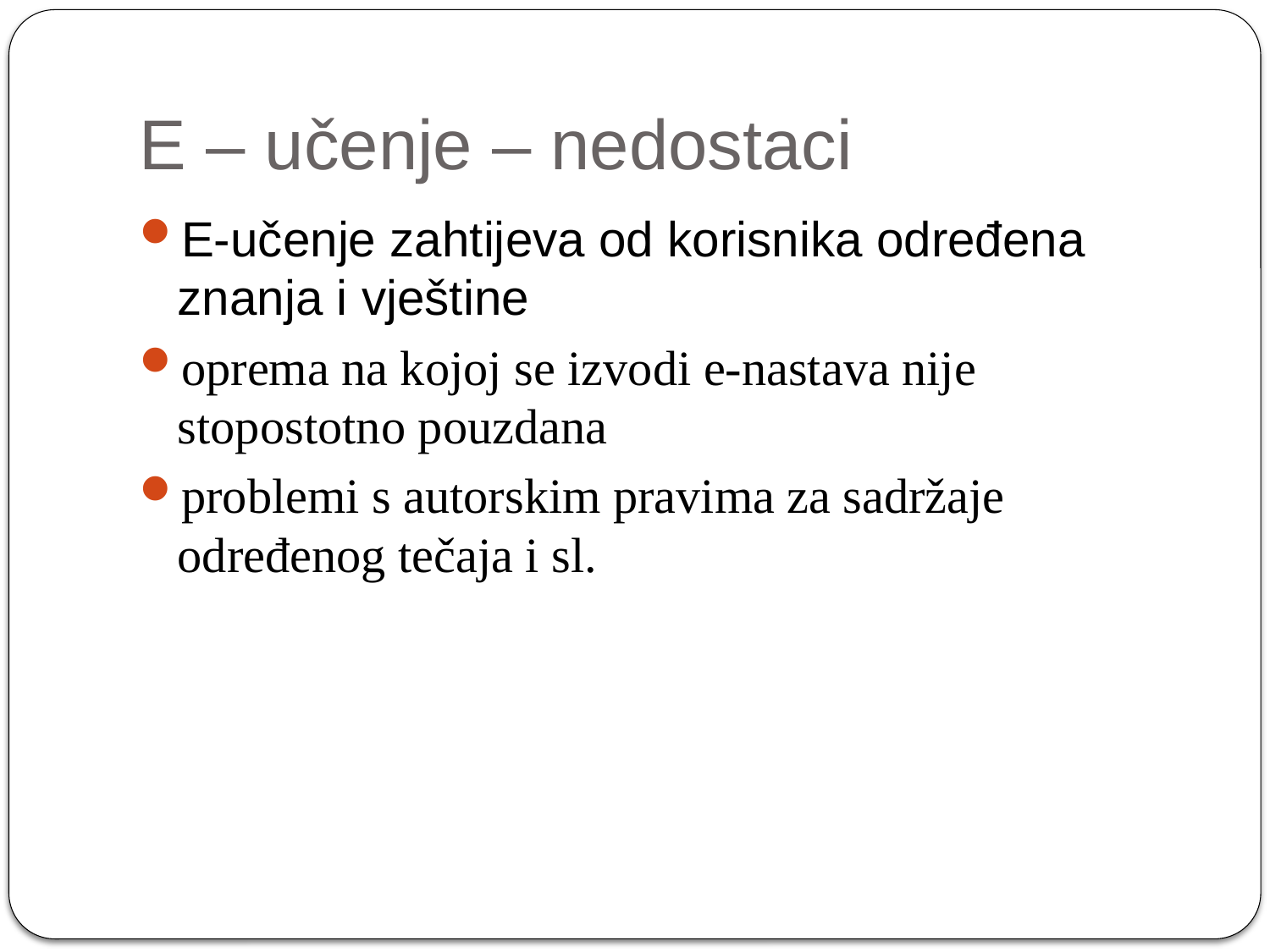

# E – učenje – nedostaci
E-učenje zahtijeva od korisnika određena znanja i vještine
oprema na kojoj se izvodi e-nastava nije stopostotno pouzdana
problemi s autorskim pravima za sadržaje određenog tečaja i sl.